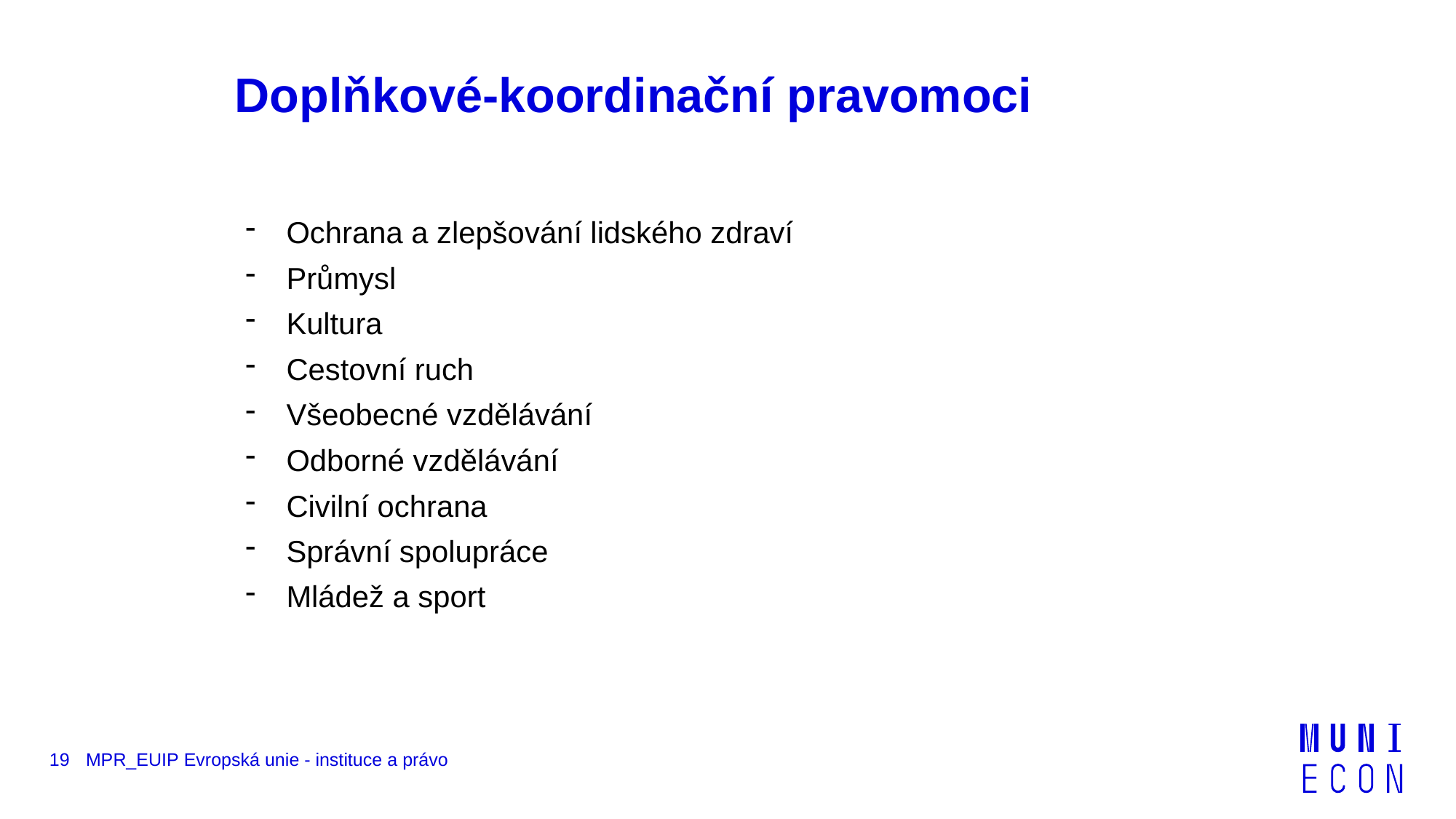

# Doplňkové-koordinační pravomoci
Ochrana a zlepšování lidského zdraví
Průmysl
Kultura
Cestovní ruch
Všeobecné vzdělávání
Odborné vzdělávání
Civilní ochrana
Správní spolupráce
Mládež a sport
19
MPR_EUIP Evropská unie - instituce a právo